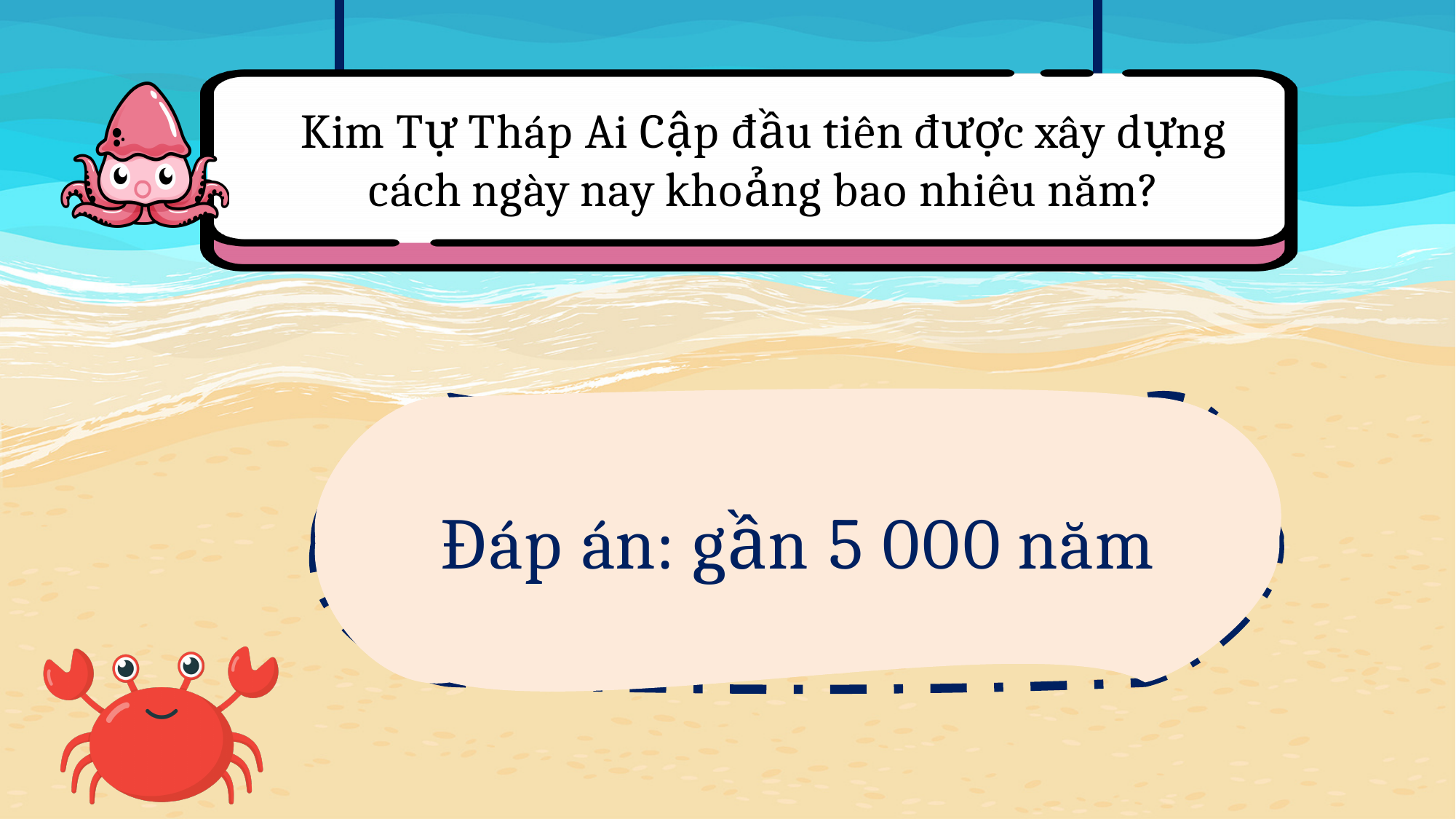

Kim Tự Tháp Ai Cập đầu tiên được xây dựng cách ngày nay khoảng bao nhiêu năm?
Đáp án: gần 5 000 năm